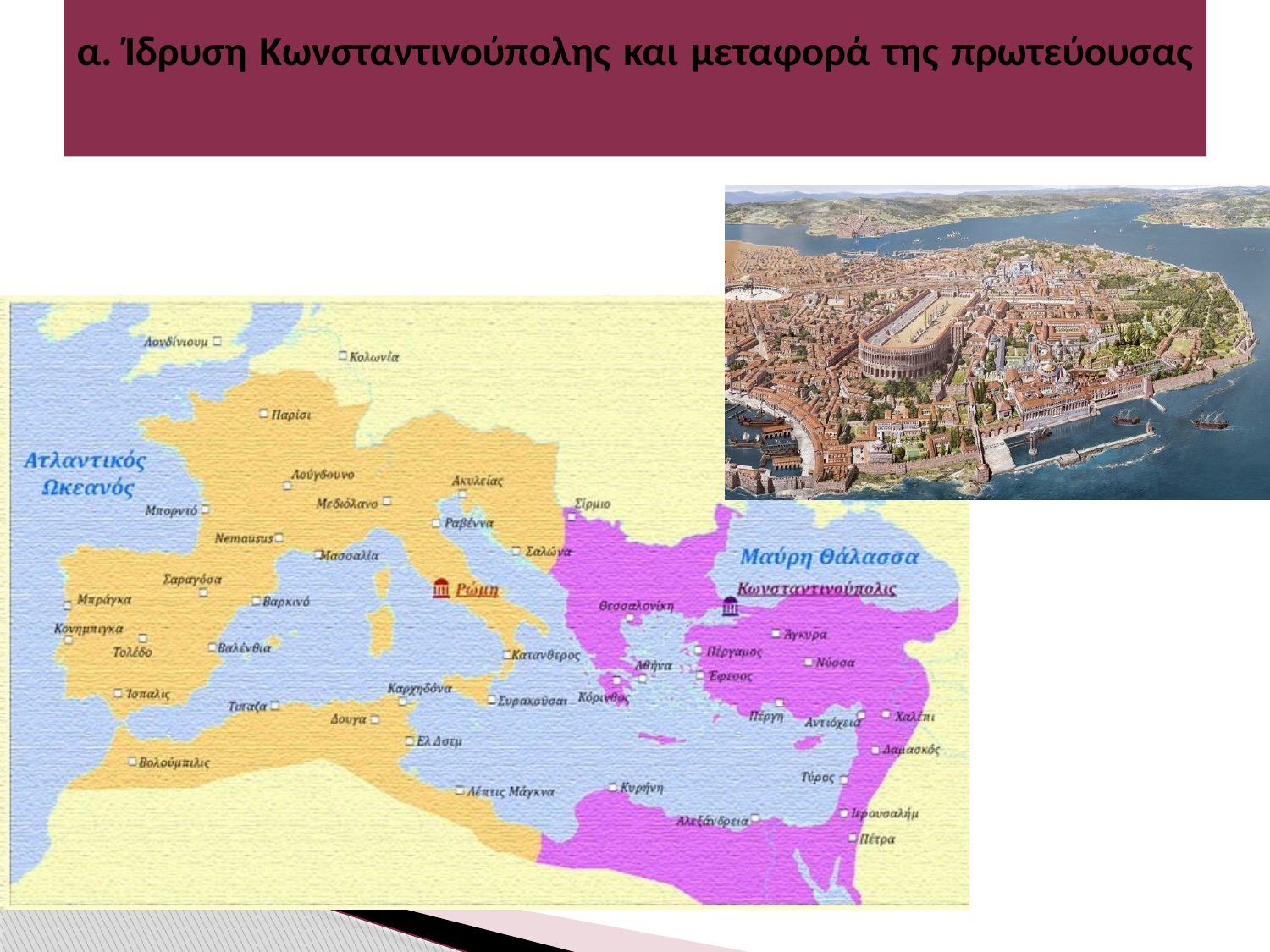

# α. Ίδρυση Κωνσταντινούπολης και μεταφορά της πρωτεύουσας